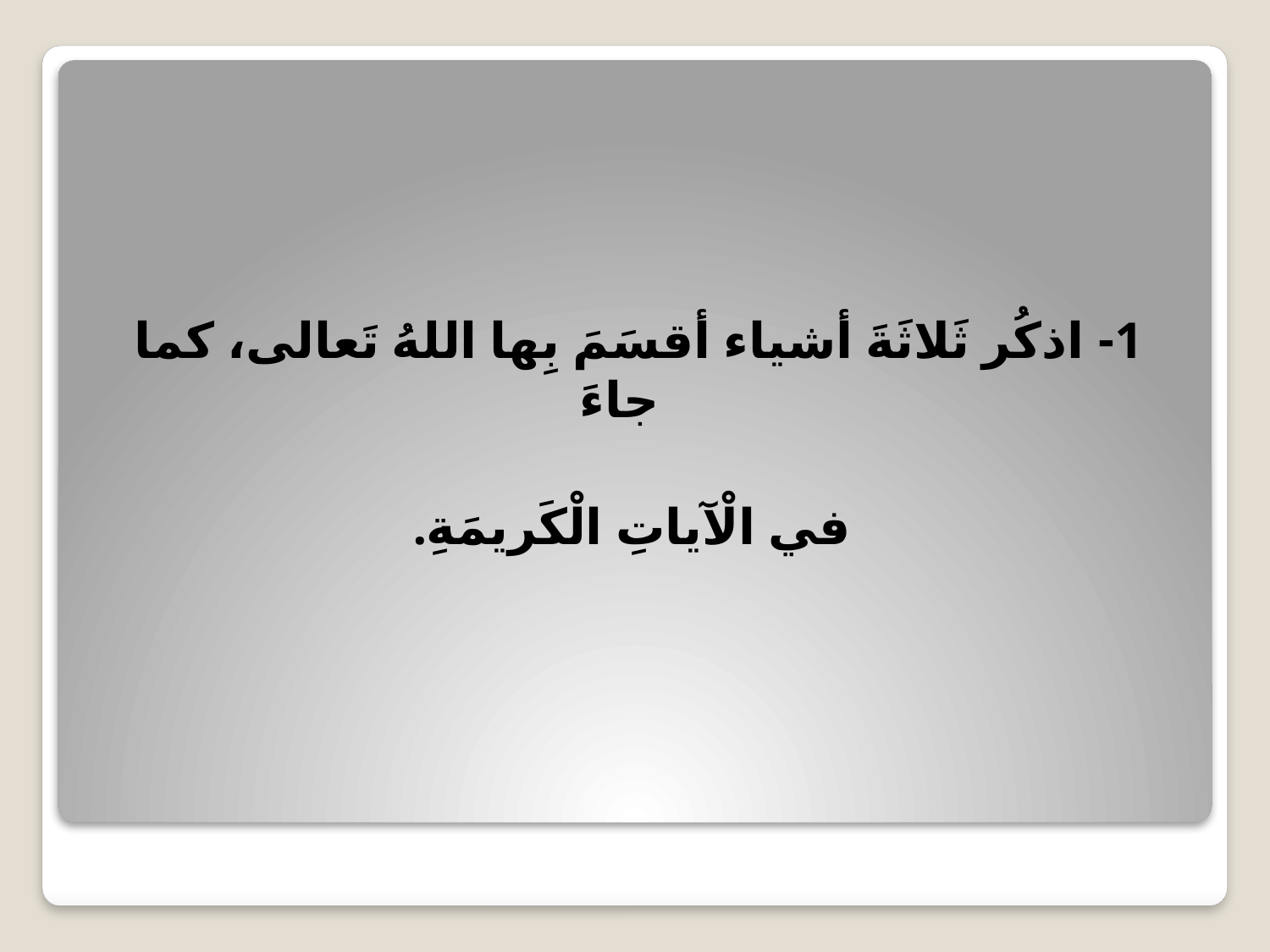

1- اذكُر ثَلاثَةَ أشياء أقسَمَ بِها اللهُ تَعالى، كما جاءَ

 في الْآياتِ الْكَريمَةِ.